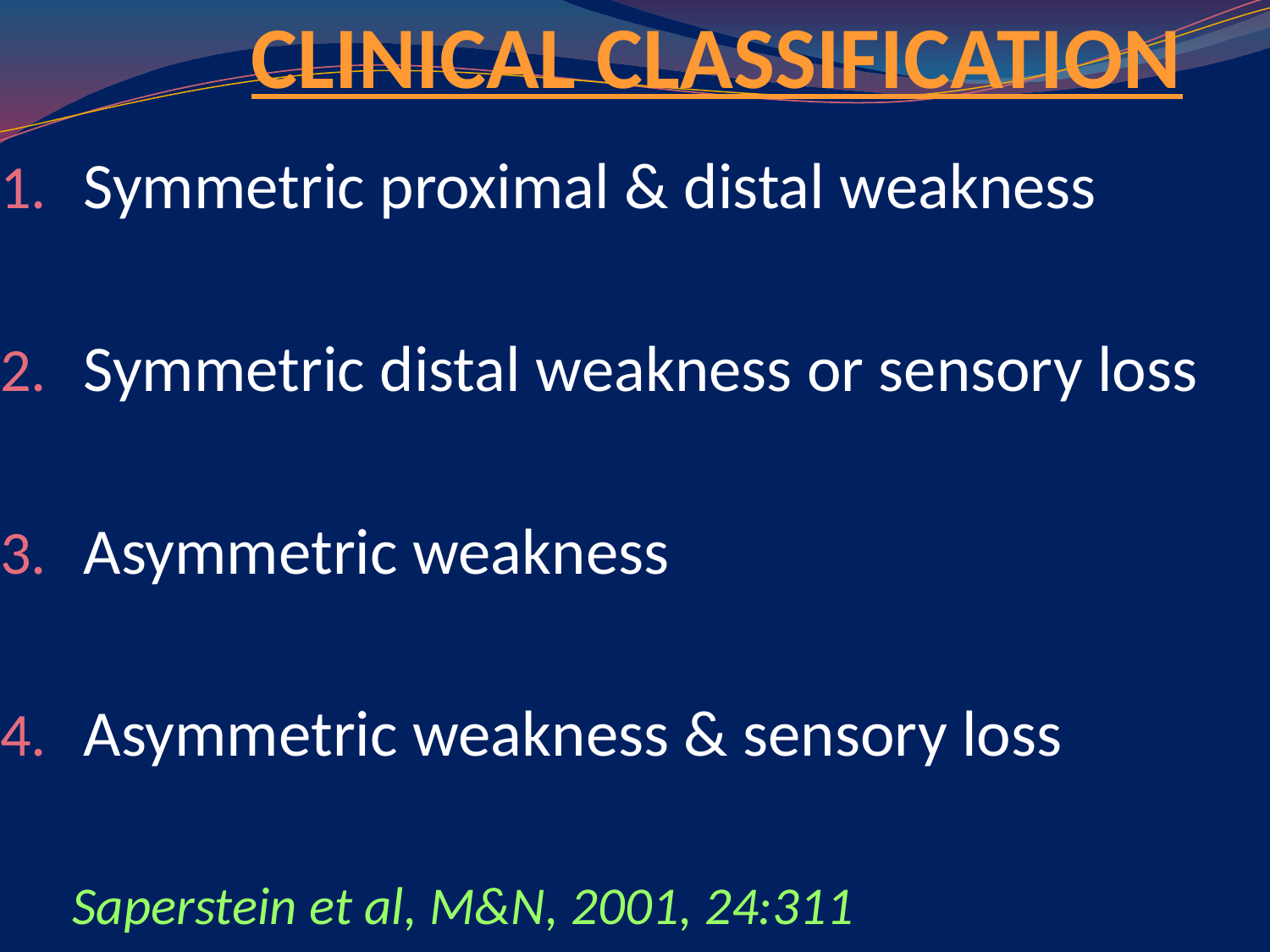

# CLINICAL CLASSIFICATION
Symmetric proximal & distal weakness

Symmetric distal weakness or sensory loss

Asymmetric weakness

Asymmetric weakness & sensory loss

      Saperstein et al, M&N, 2001, 24:311